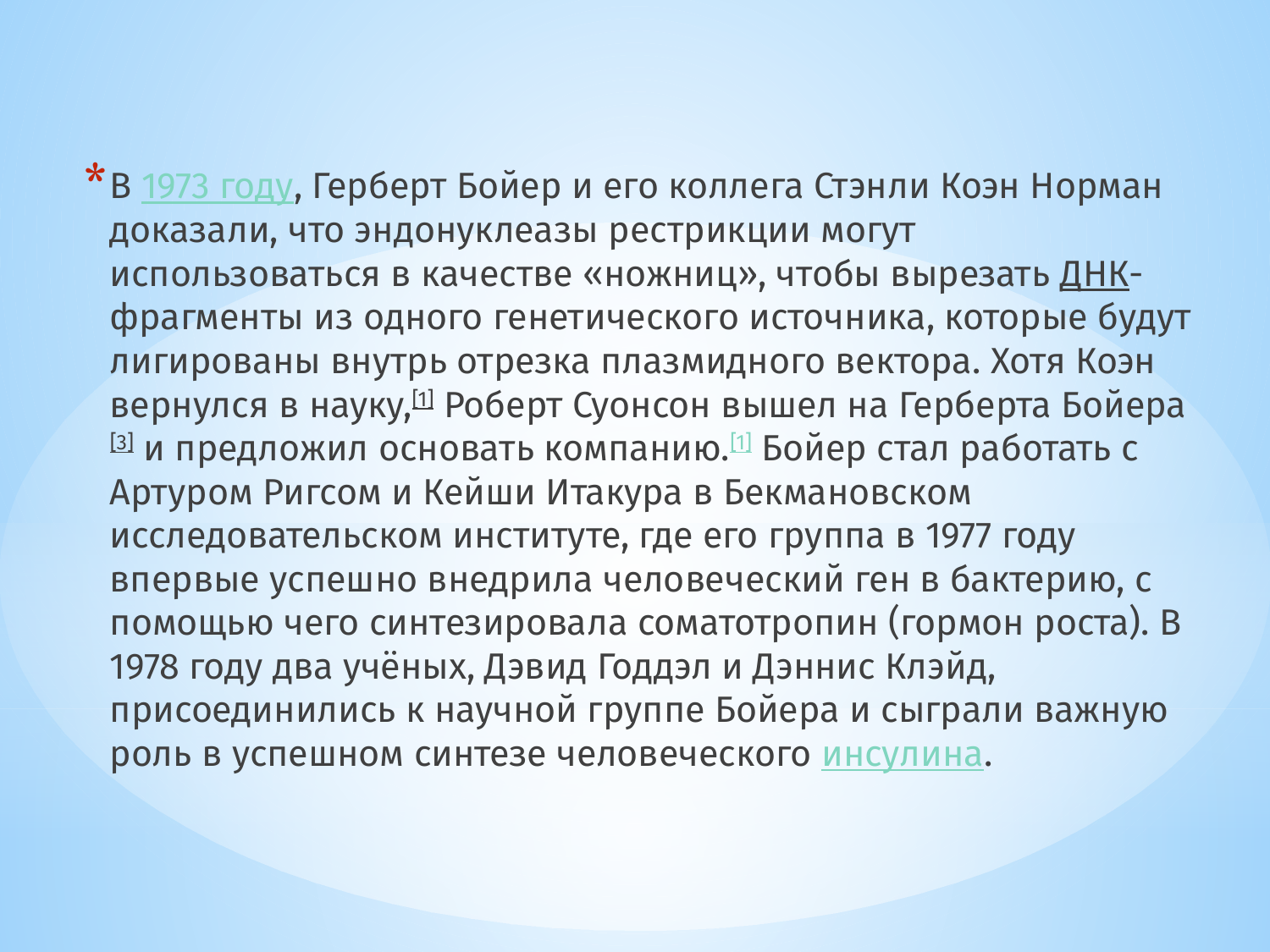

В 1973 году, Герберт Бойер и его коллега Стэнли Коэн Норман доказали, что эндонуклеазы рестрикции могут использоваться в качестве «ножниц», чтобы вырезать ДНК-фрагменты из одного генетического источника, которые будут лигированы внутрь отрезка плазмидного вектора. Хотя Коэн вернулся в науку,[1] Роберт Суонсон вышел на Герберта Бойера[3] и предложил основать компанию.[1] Бойер стал работать с Артуром Ригсом и Кейши Итакура в Бекмановском исследовательском институте, где его группа в 1977 году впервые успешно внедрила человеческий ген в бактерию, с помощью чего синтезировала соматотропин (гормон роста). В 1978 году два учёных, Дэвид Годдэл и Дэннис Клэйд, присоединились к научной группе Бойера и сыграли важную роль в успешном синтезе человеческого инсулина.